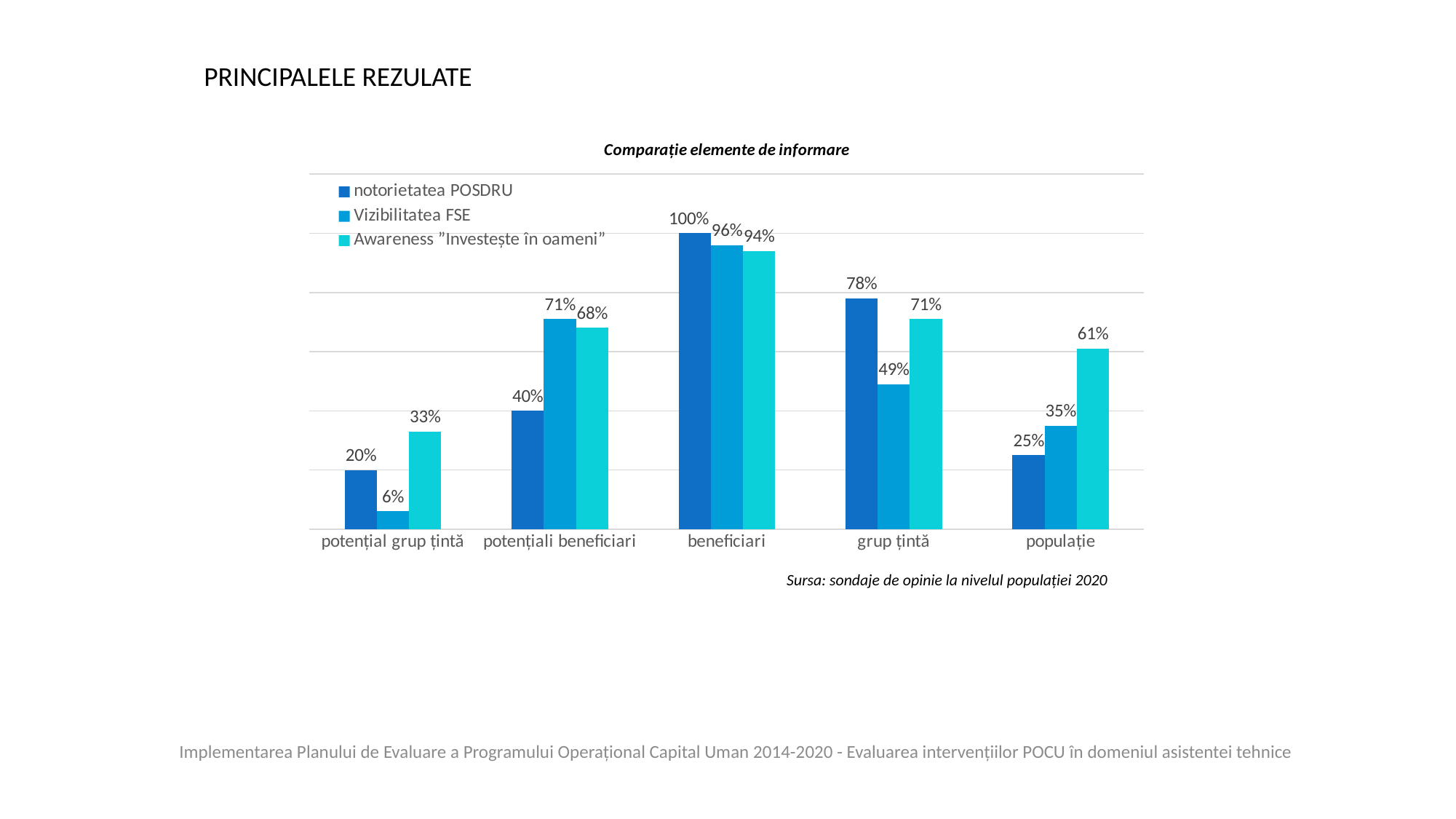

PRINCIPALELE REZULATE

### Chart: Comparație elemente de informare

| Category | notorietatea POSDRU | Vizibilitatea FSE | Awareness ”Investește în oameni” |
|---|---|---|---|
| potențial grup țintă | 0.2 | 0.06 | 0.33 |
| potențiali beneficiari | 0.4 | 0.71 | 0.68 |
| beneficiari | 1.0 | 0.96 | 0.94 |
| grup țintă | 0.78 | 0.49 | 0.71 |
| populație | 0.25 | 0.35 | 0.61 |
Sursa: sondaje de opinie la nivelul populației 2020
Implementarea Planului de Evaluare a Programului Operațional Capital Uman 2014-2020 - Evaluarea intervențiilor POCU în domeniul asistentei tehnice